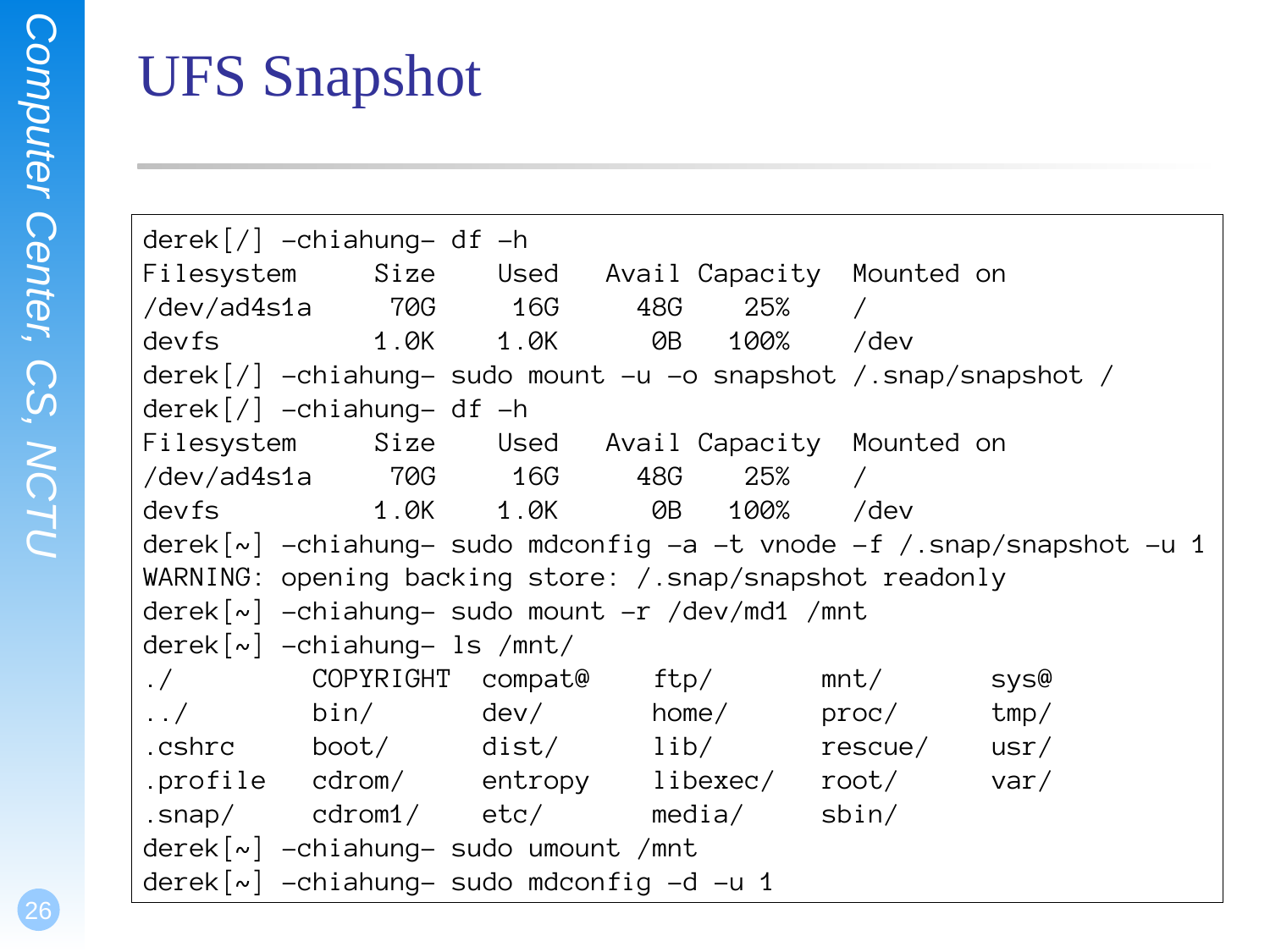

# UFS Snapshot
derek[/] -chiahung- df -h
Filesystem     Size    Used   Avail Capacity  Mounted on
/dev/ad4s1a     70G     16G     48G    25%    /
devfs          1.0K    1.0K      0B   100%    /dev
derek[/] -chiahung- sudo mount -u -o snapshot /.snap/snapshot /
derek[/] -chiahung- df -h
Filesystem     Size    Used   Avail Capacity  Mounted on
/dev/ad4s1a     70G     16G     48G    25%    /
devfs          1.0K    1.0K      0B   100%    /dev
derek[~] -chiahung- sudo mdconfig -a -t vnode -f /.snap/snapshot -u 1
WARNING: opening backing store: /.snap/snapshot readonly
derek[~] -chiahung- sudo mount -r /dev/md1 /mnt
derek[~] -chiahung- ls /mnt/
./         COPYRIGHT  compat@    ftp/       mnt/       sys@
../        bin/       dev/       home/      proc/      tmp/
.cshrc     boot/      dist/      lib/       rescue/    usr/
.profile   cdrom/     entropy    libexec/   root/      var/
.snap/     cdrom1/    etc/       media/     sbin/
derek[~] -chiahung- sudo umount /mnt
derek[~] -chiahung- sudo mdconfig -d -u 1